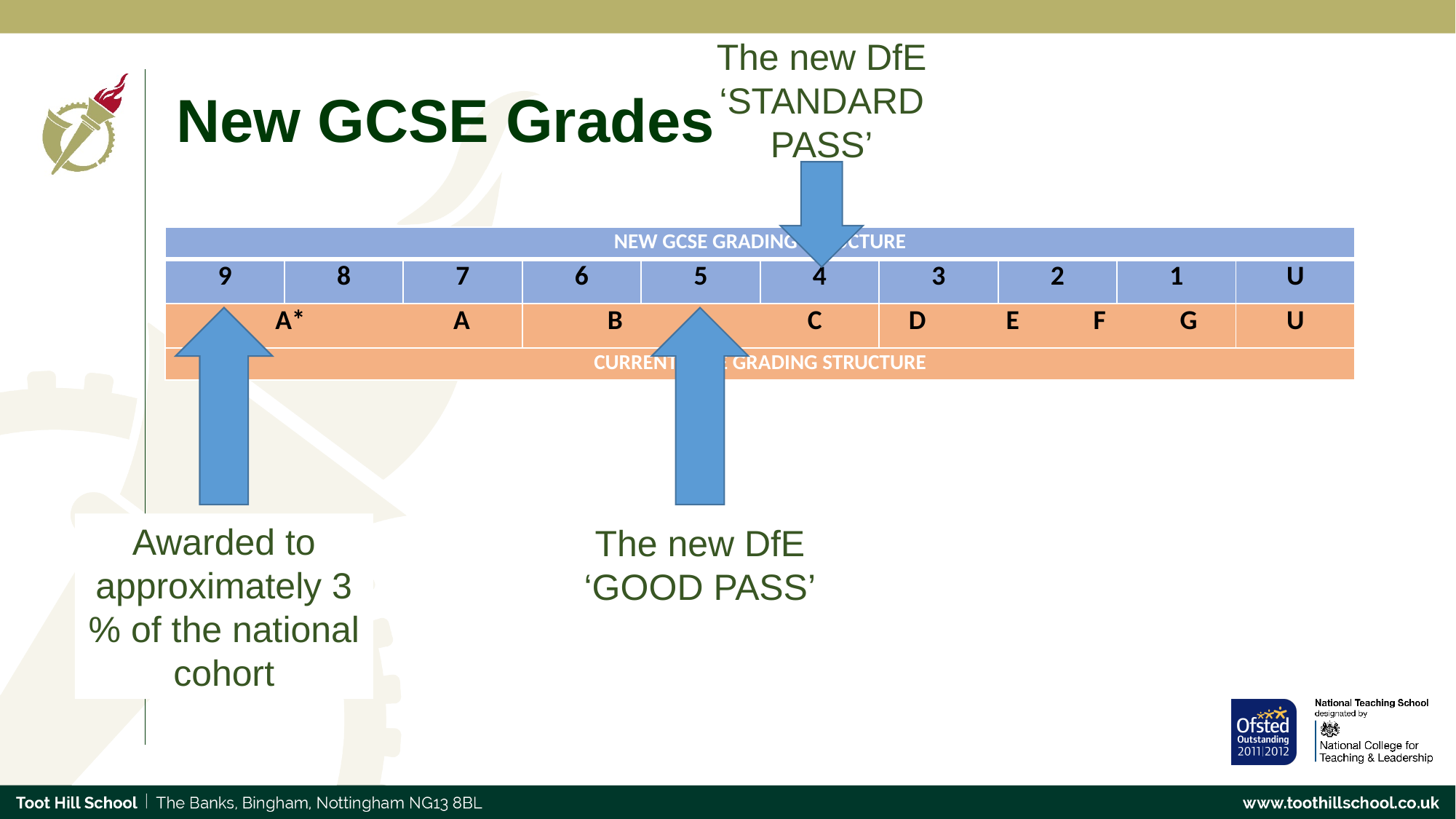

The new DfE ‘STANDARD PASS’
# New GCSE Grades

| NEW GCSE GRADING STRUCTURE |  |  |  |  |  |  |  |  |  |
| --- | --- | --- | --- | --- | --- | --- | --- | --- | --- |
| 9 | 8 | 7 | 6 | 5 | 4 | 3 | 2 | 1 | U |
| A\* A |  |  | B C |  |  | D E F G |  |  | U |
| CURRENT GCSE GRADING STRUCTURE |  |  |  |  |  |  |  |  |  |

Awarded to approximately 3 % of the national cohort
The new DfE ‘GOOD PASS’